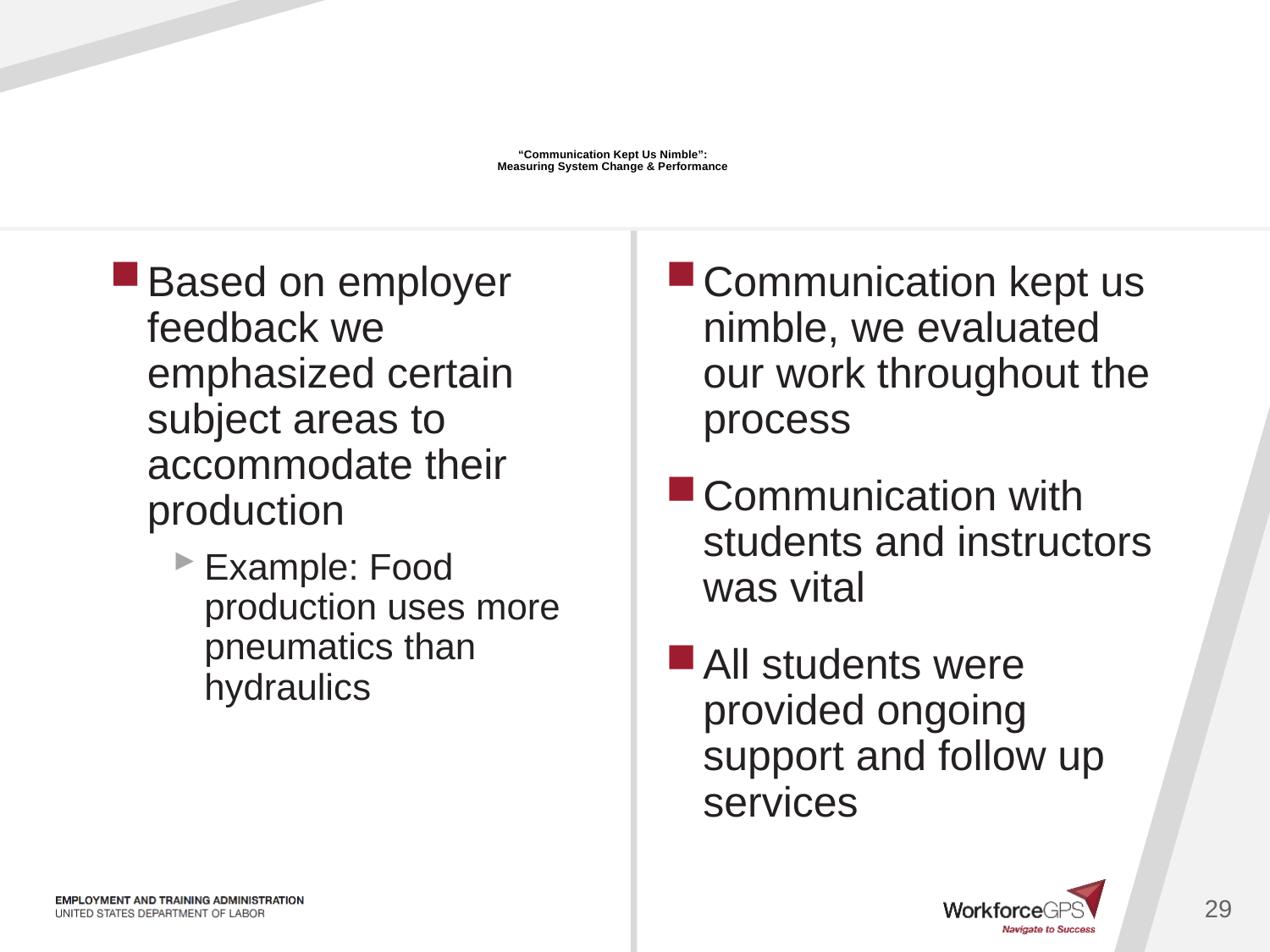

# “Communication Kept Us Nimble”: Measuring System Change & Performance
Based on employer feedback we emphasized certain subject areas to accommodate their production
Example: Food production uses more pneumatics than hydraulics
Communication kept us nimble, we evaluated our work throughout the process
Communication with students and instructors was vital
All students were provided ongoing support and follow up services

29